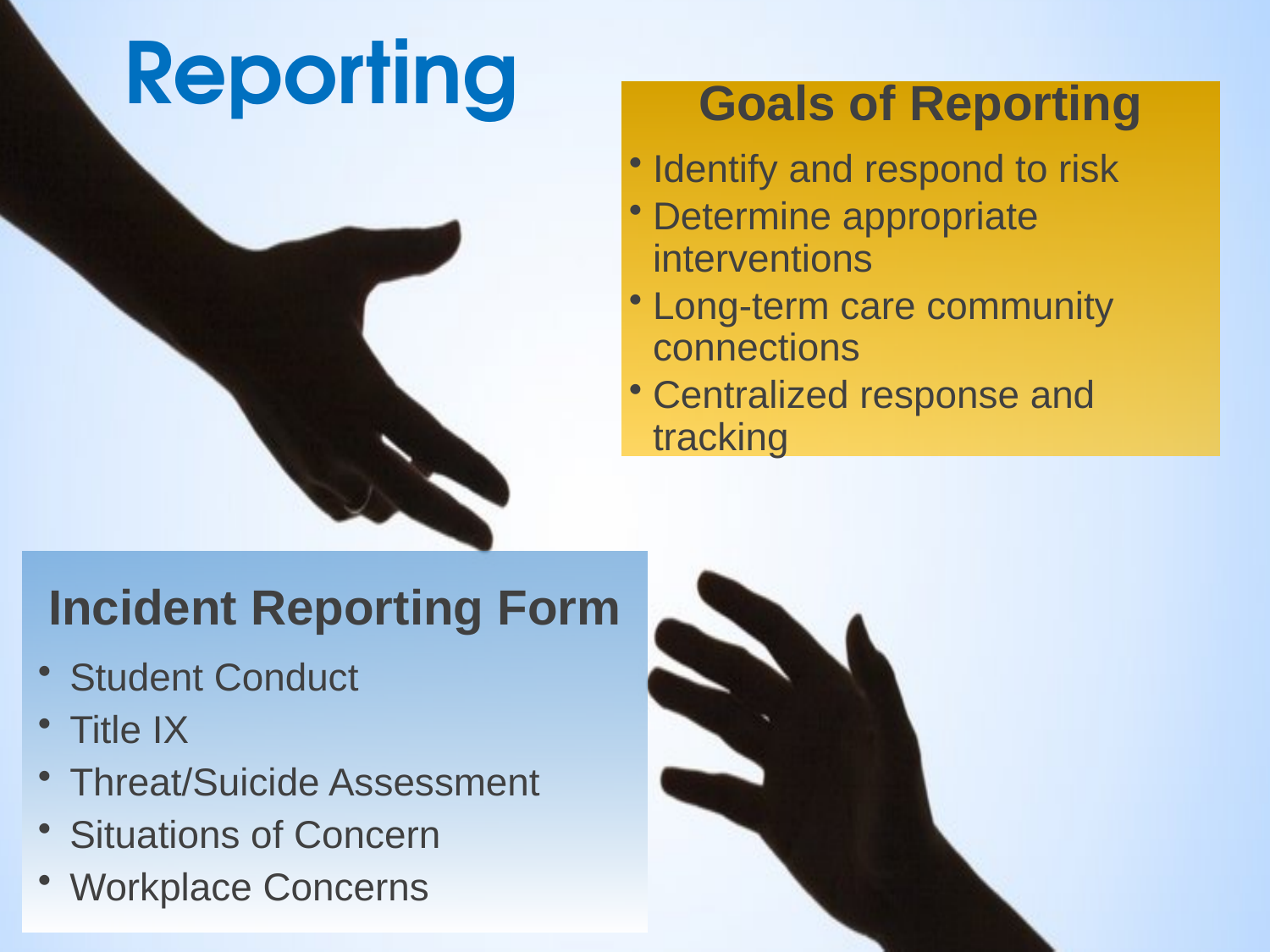

Reporting
Goals of Reporting
Identify and respond to risk
Determine appropriate interventions
Long-term care community connections
Centralized response and tracking
Incident Reporting Form
Student Conduct
Title IX
Threat/Suicide Assessment
Situations of Concern
Workplace Concerns